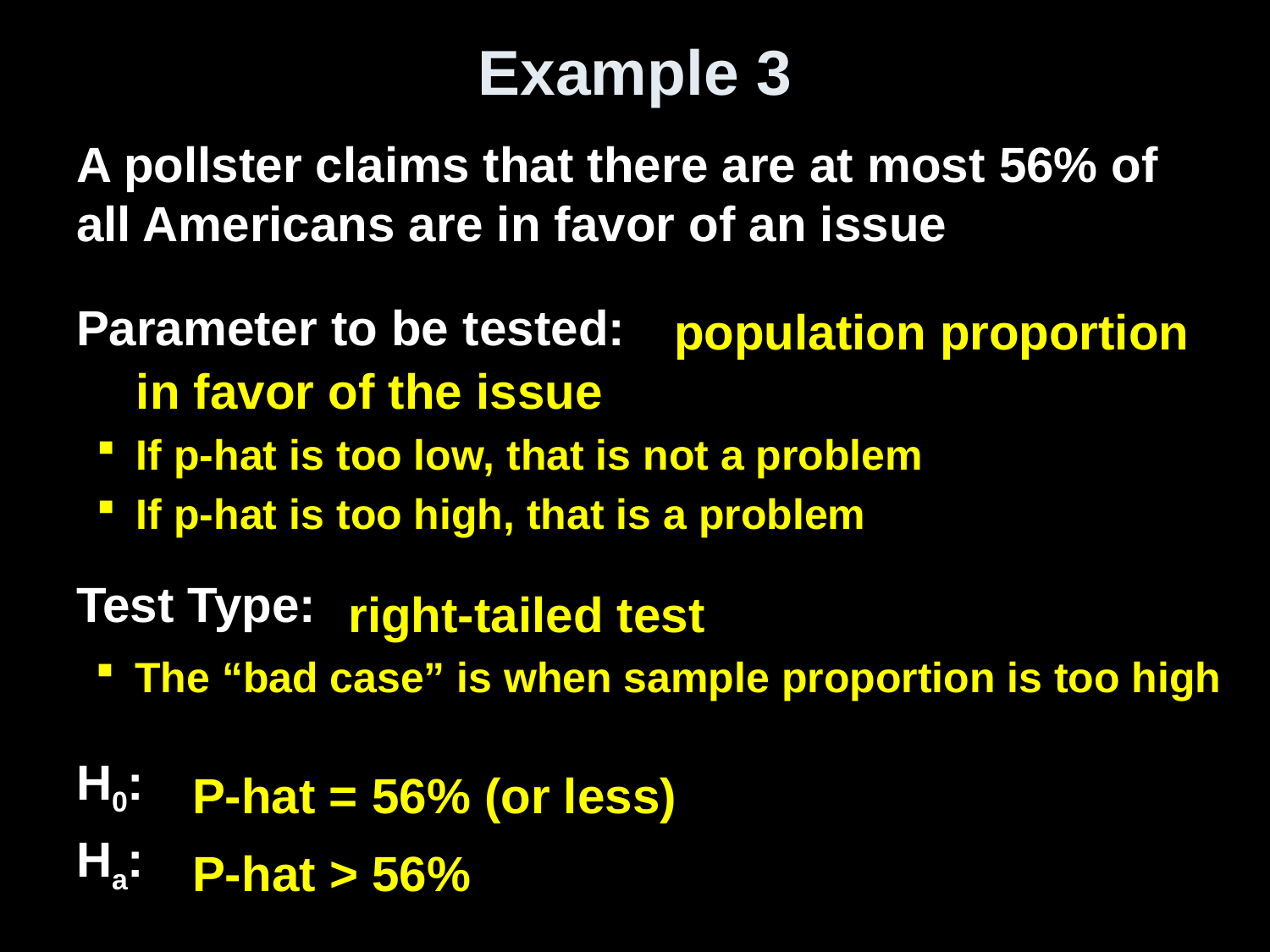

# Example 3
A pollster claims that there are at most 56% of all Americans are in favor of an issue

Parameter to be tested:

Test Type:

H0:
Ha:
                                          population proportion in favor of the issue
If p-hat is too low, that is not a problem
If p-hat is too high, that is a problem

                       right-tailed test
The “bad case” is when sample proportion is too high
P-hat = 56% (or less)
P-hat > 56%